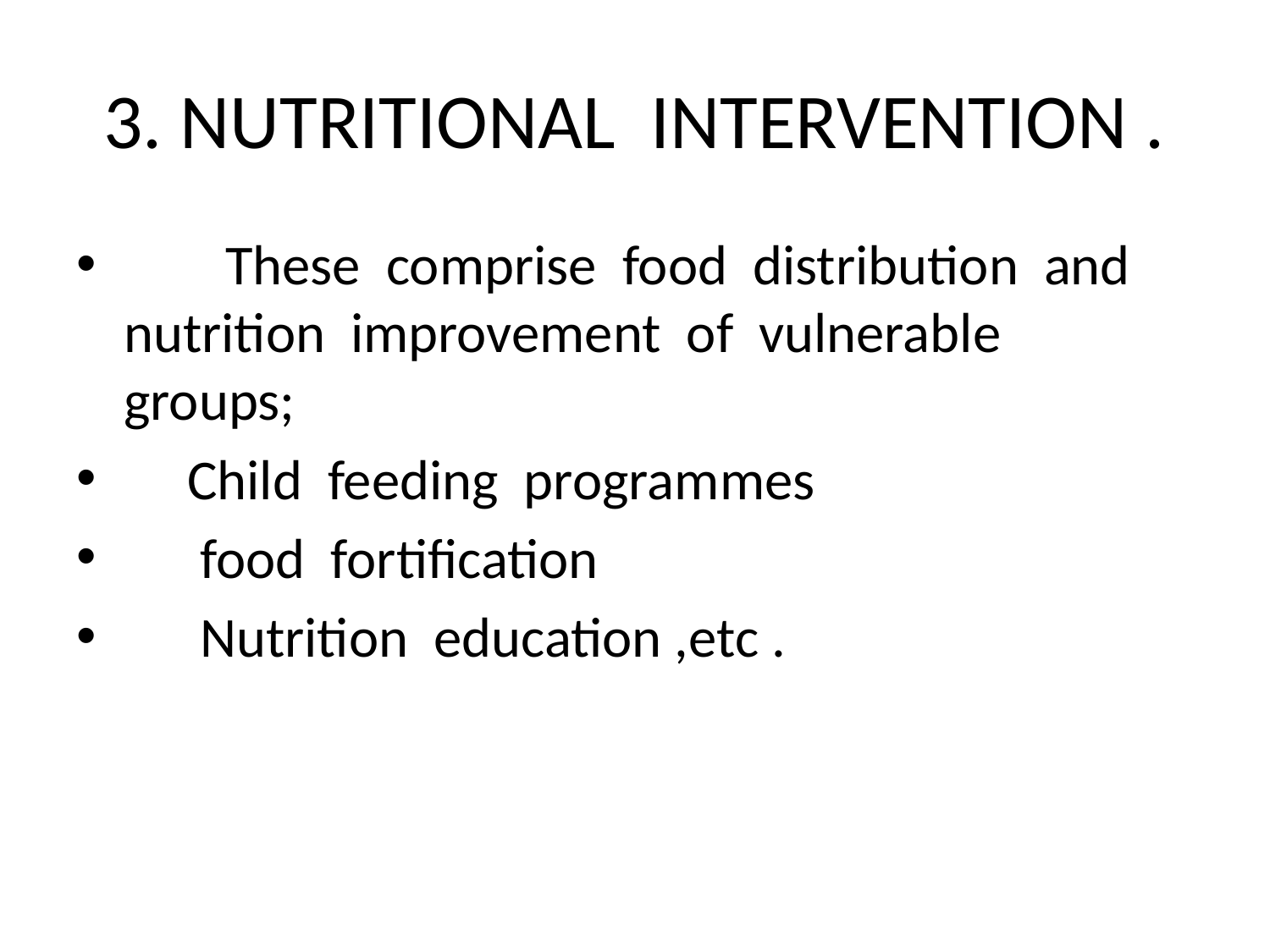

# 3. NUTRITIONAL  INTERVENTION .
        These  comprise  food  distribution  and  nutrition  improvement  of  vulnerable  groups;
     Child  feeding  programmes
      food  fortification
      Nutrition  education ,etc .